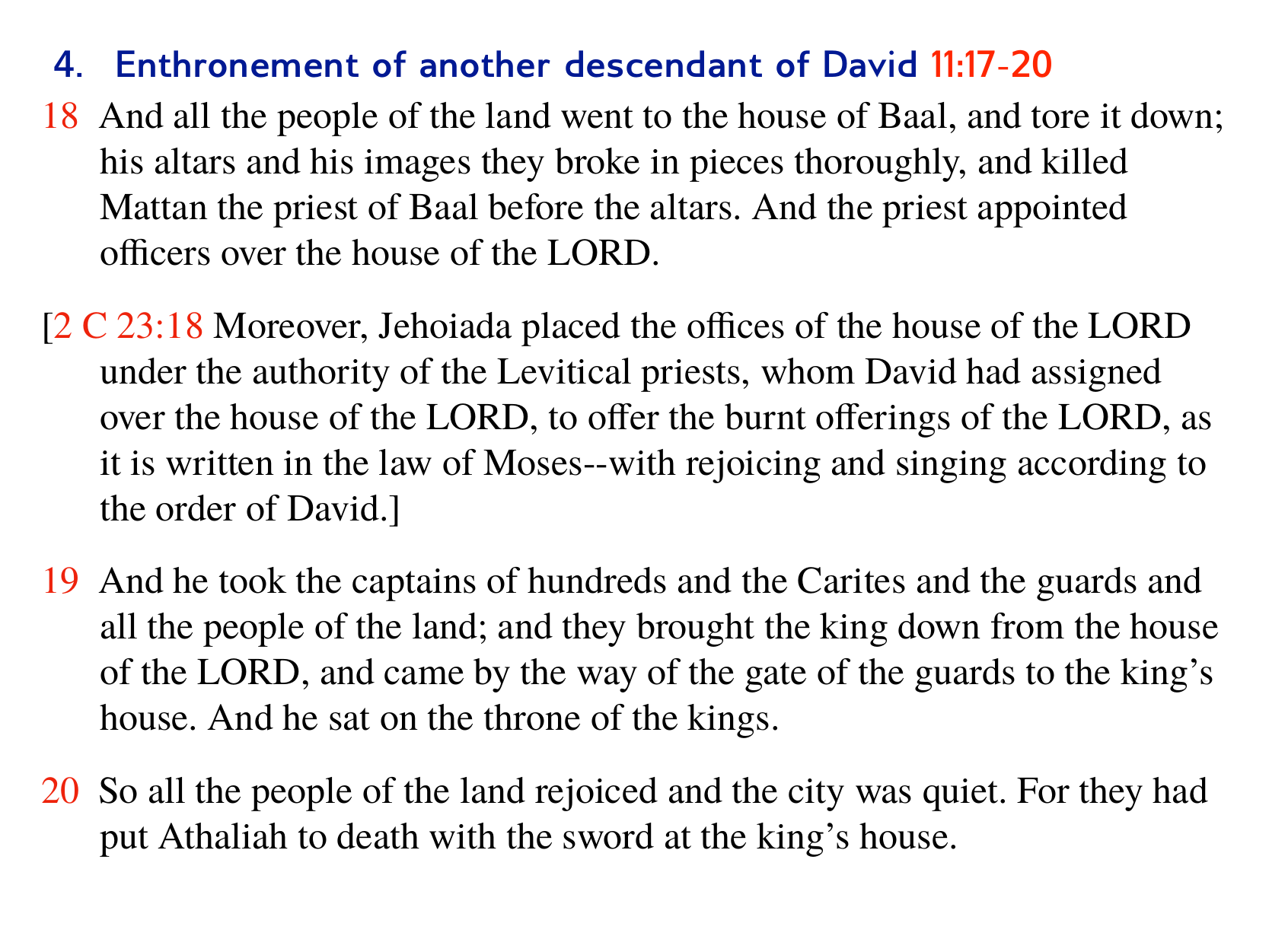

# 4.	 Enthronement of another descendant of David 11:17-20
18  And all the people of the land went to the house of Baal, and tore it down; his altars and his images they broke in pieces thoroughly, and killed Mattan the priest of Baal before the altars. And the priest appointed officers over the house of the LORD.
[2 C 23:18 Moreover, Jehoiada placed the offices of the house of the LORD under the authority of the Levitical priests, whom David had assigned over the house of the LORD, to offer the burnt offerings of the LORD, as it is written in the law of Moses--with rejoicing and singing according to the order of David.]
19  And he took the captains of hundreds and the Carites and the guards and all the people of the land; and they brought the king down from the house of the LORD, and came by the way of the gate of the guards to the king’s house. And he sat on the throne of the kings.
20  So all the people of the land rejoiced and the city was quiet. For they had put Athaliah to death with the sword at the king’s house.